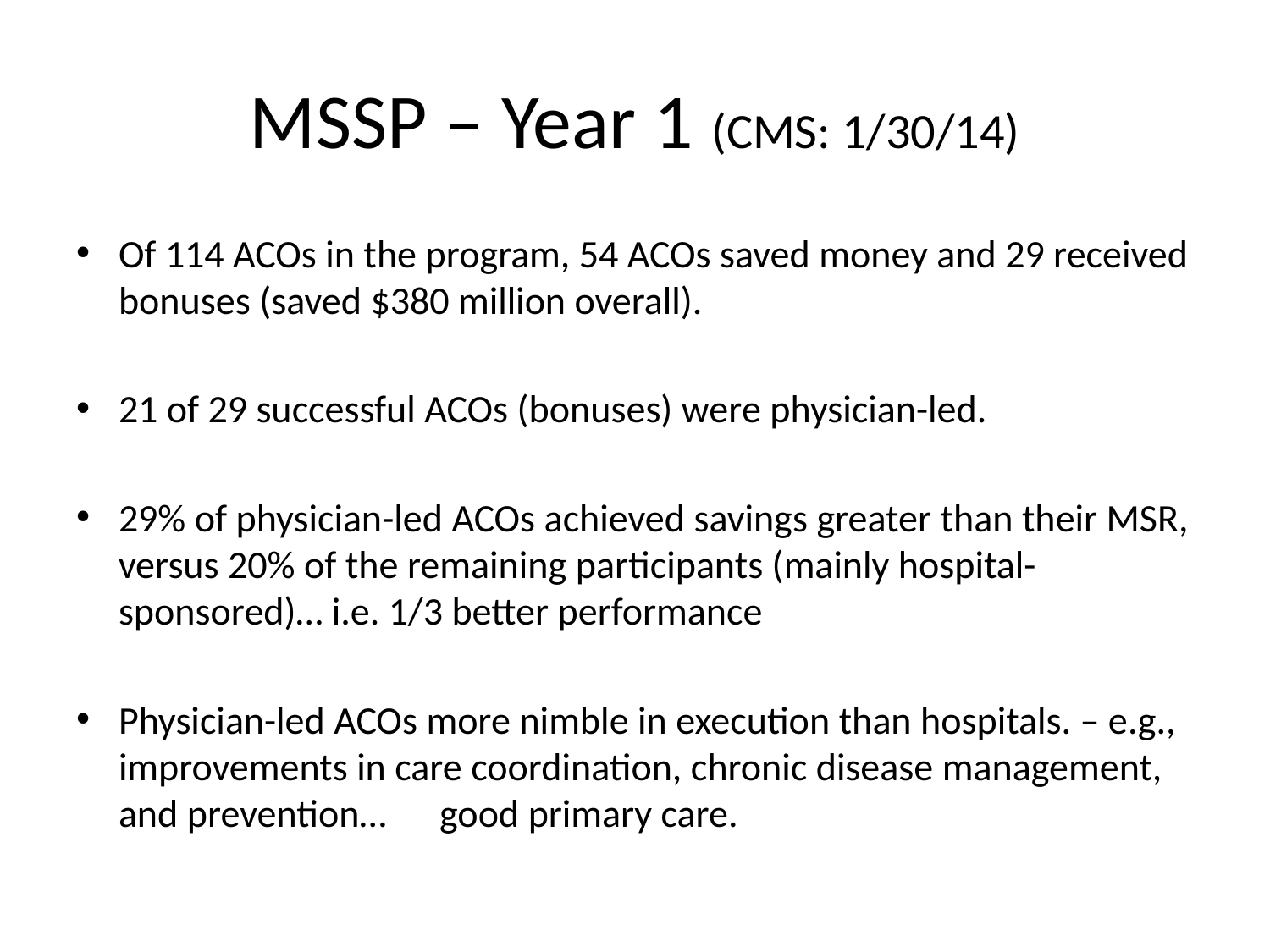

# MSSP – Year 1 (CMS: 1/30/14)
Of 114 ACOs in the program, 54 ACOs saved money and 29 received bonuses (saved $380 million overall).

21 of 29 successful ACOs (bonuses) were physician-led.

29% of physician-led ACOs achieved savings greater than their MSR, versus 20% of the remaining participants (mainly hospital-sponsored)… i.e. 1/3 better performance

Physician-led ACOs more nimble in execution than hospitals. – e.g., improvements in care coordination, chronic disease management, and prevention…      good primary care.